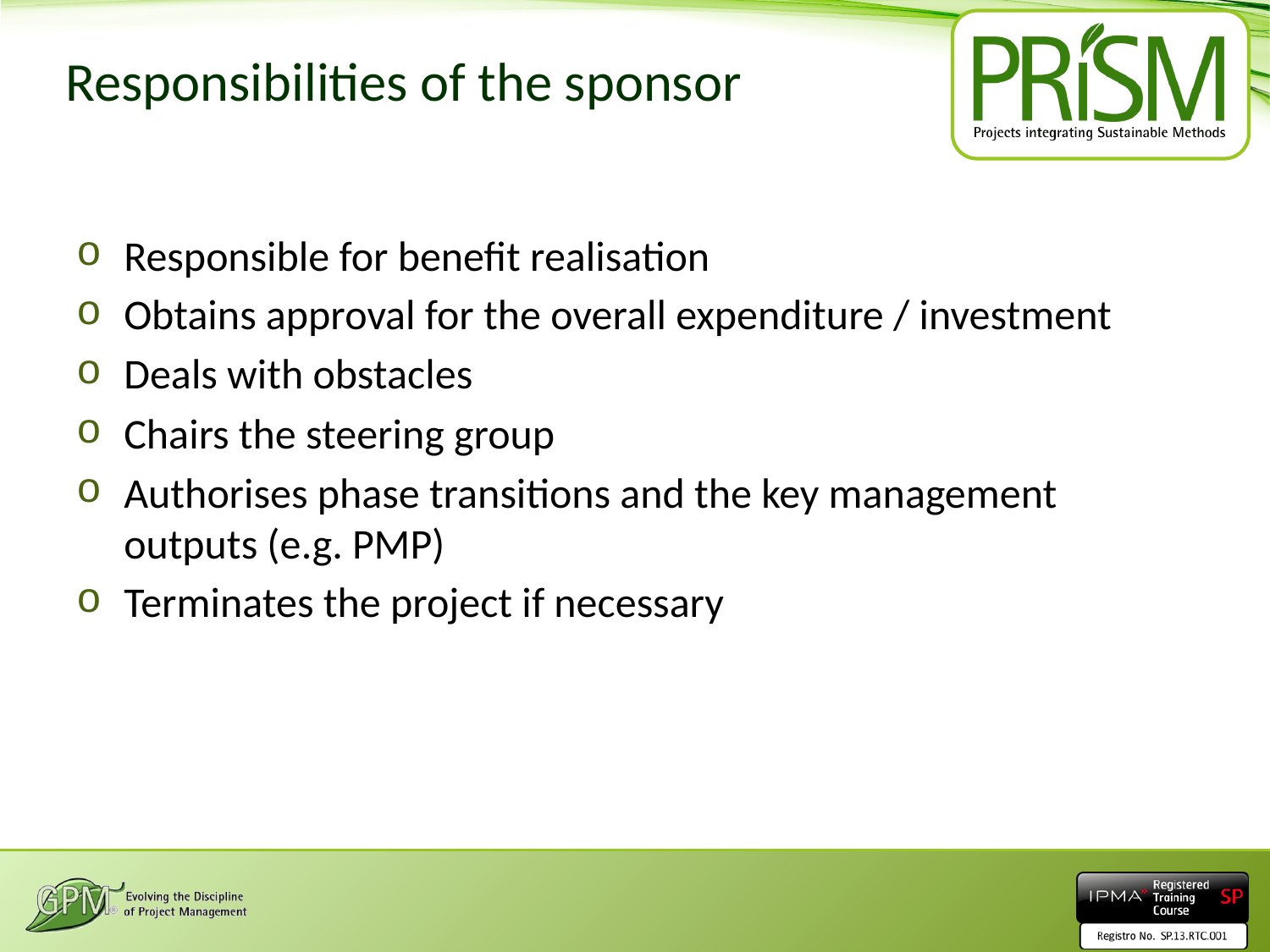

# Responsibilities of the sponsor
Responsible for benefit realisation
Obtains approval for the overall expenditure / investment
Deals with obstacles
Chairs the steering group
Authorises phase transitions and the key management outputs (e.g. PMP)
Terminates the project if necessary